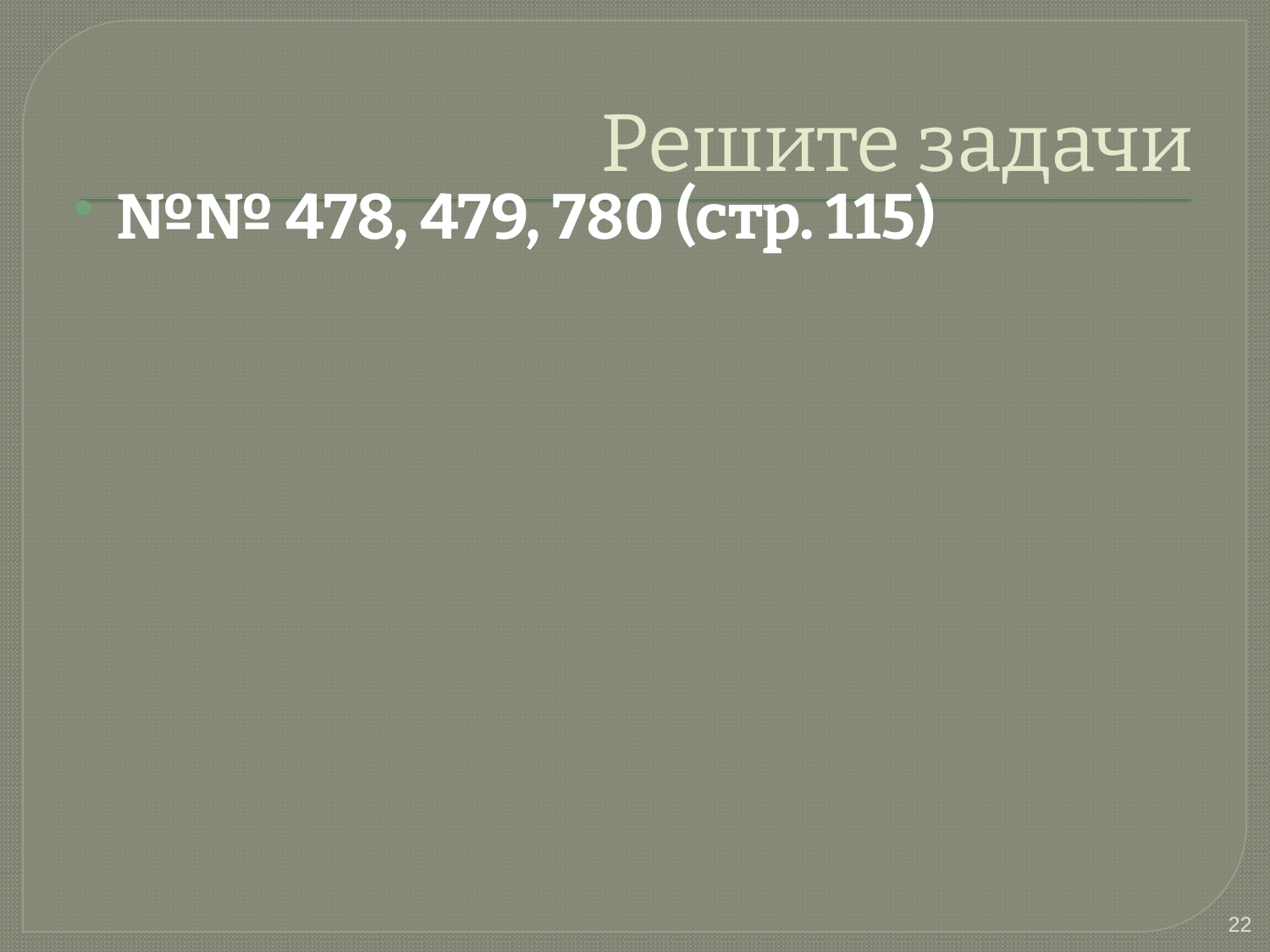

# Решите задачи
№№ 478, 479, 780 (стр. 115)
22